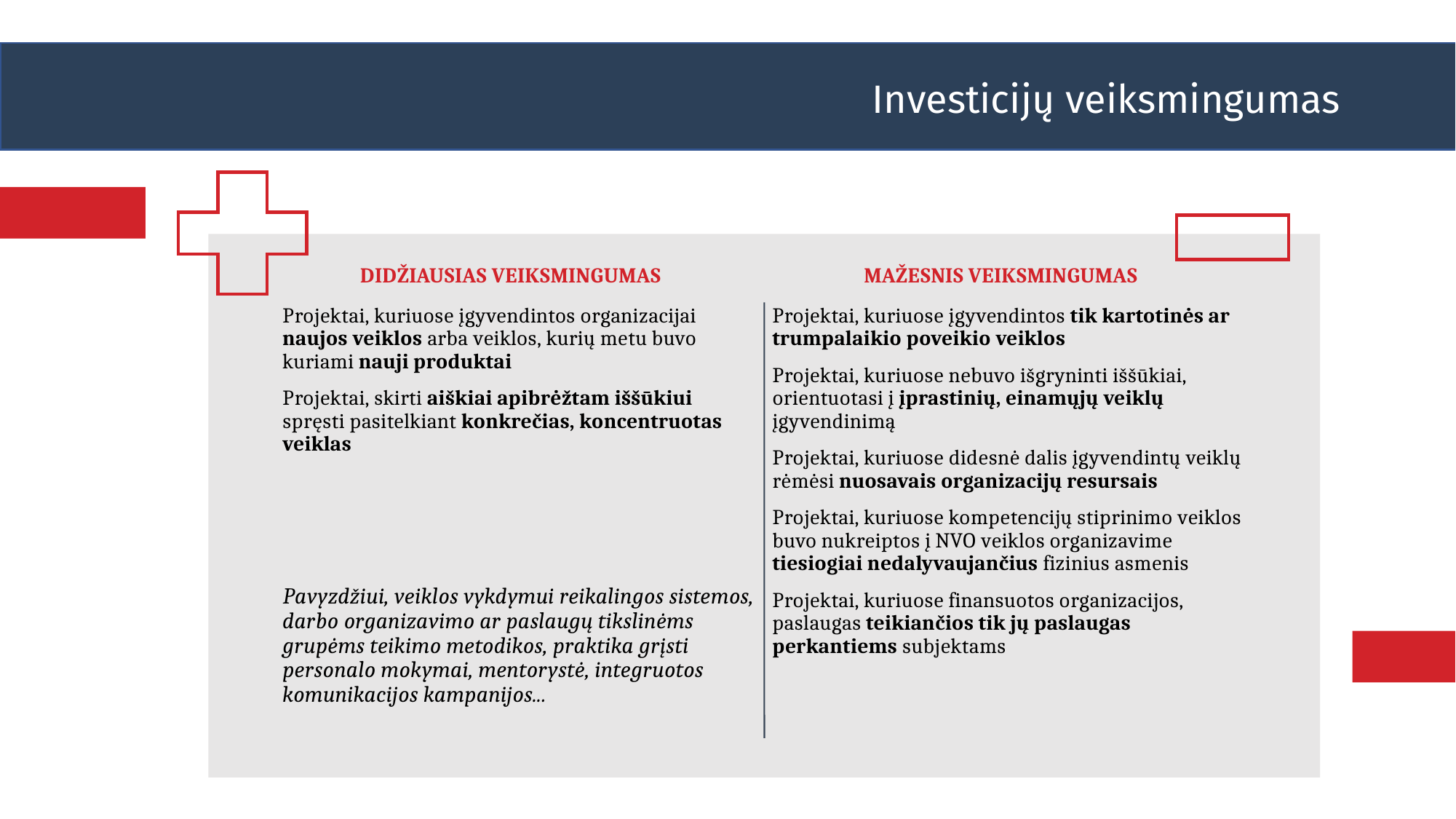

Investicijų veiksmingumas

Projektai, kuriuose įgyvendintos organizacijai naujos veiklos arba veiklos, kurių metu buvo kuriami nauji produktai

Projektai, skirti aiškiai apibrėžtam iššūkiui spręsti pasitelkiant konkrečias, koncentruotas veiklas

Pavyzdžiui, veiklos vykdymui reikalingos sistemos, darbo organizavimo ar paslaugų tikslinėms grupėms teikimo metodikos, praktika grįsti personalo mokymai, mentorystė, integruotos komunikacijos kampanijos...

Projektai, kuriuose įgyvendintos tik kartotinės ar trumpalaikio poveikio veiklos

Projektai, kuriuose nebuvo išgryninti iššūkiai, orientuotasi į įprastinių, einamųjų veiklų įgyvendinimą

Projektai, kuriuose didesnė dalis įgyvendintų veiklų rėmėsi nuosavais organizacijų resursais

Projektai, kuriuose kompetencijų stiprinimo veiklos buvo nukreiptos į NVO veiklos organizavime tiesiogiai nedalyvaujančius fizinius asmenis

Projektai, kuriuose finansuotos organizacijos, paslaugas teikiančios tik jų paslaugas perkantiems subjektams

DIDŽIAUSIAS VEIKSMINGUMAS
MAŽESNIS VEIKSMINGUMAS